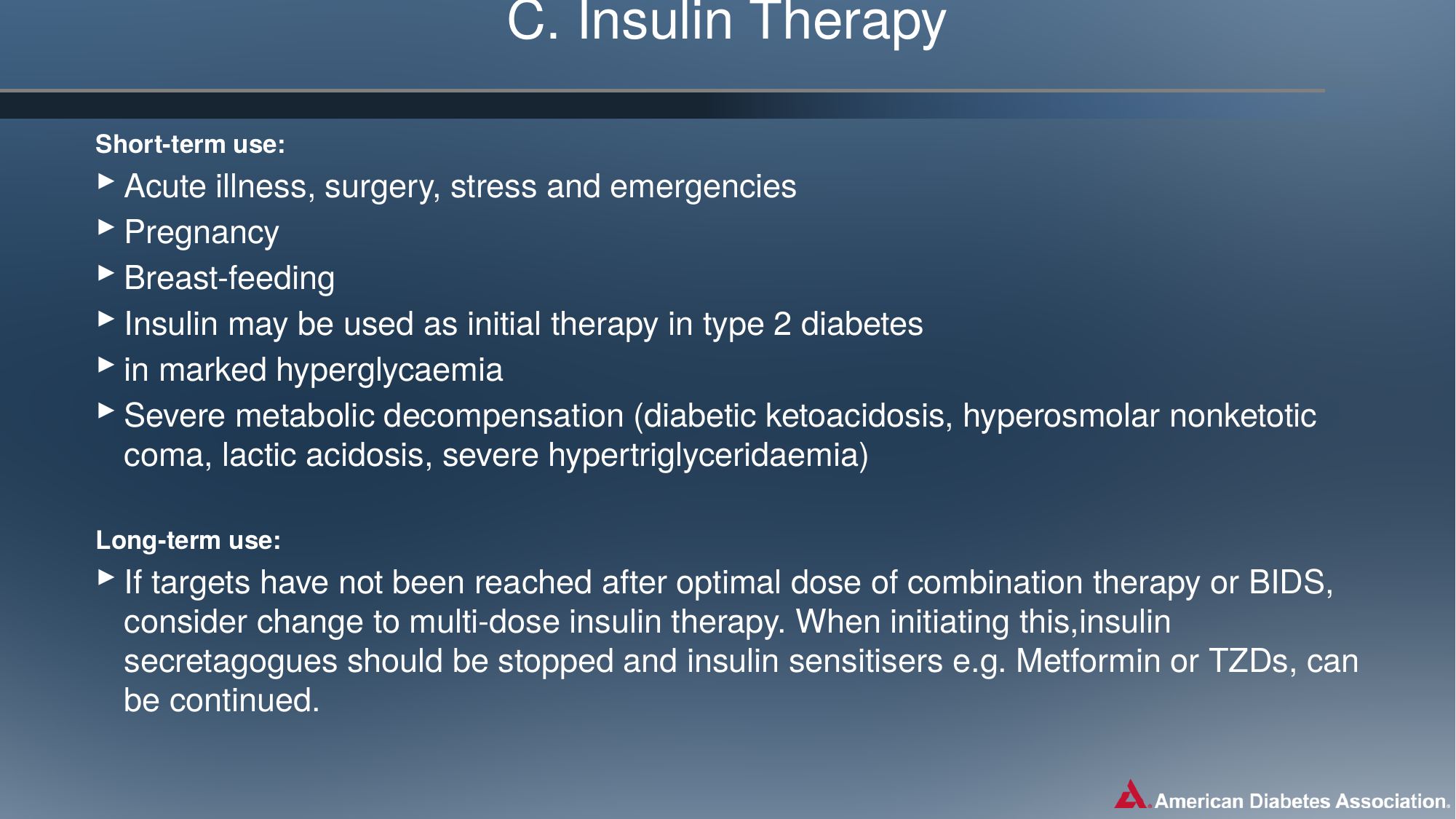

# C. Insulin Therapy
Short-term use:
Acute illness, surgery, stress and emergencies
Pregnancy
Breast-feeding
Insulin may be used as initial therapy in type 2 diabetes
in marked hyperglycaemia
Severe metabolic decompensation (diabetic ketoacidosis, hyperosmolar nonketotic coma, lactic acidosis, severe hypertriglyceridaemia)

Long-term use:
If targets have not been reached after optimal dose of combination therapy or BIDS, consider change to multi-dose insulin therapy. When initiating this,insulin secretagogues should be stopped and insulin sensitisers e.g. Metformin or TZDs, can be continued.